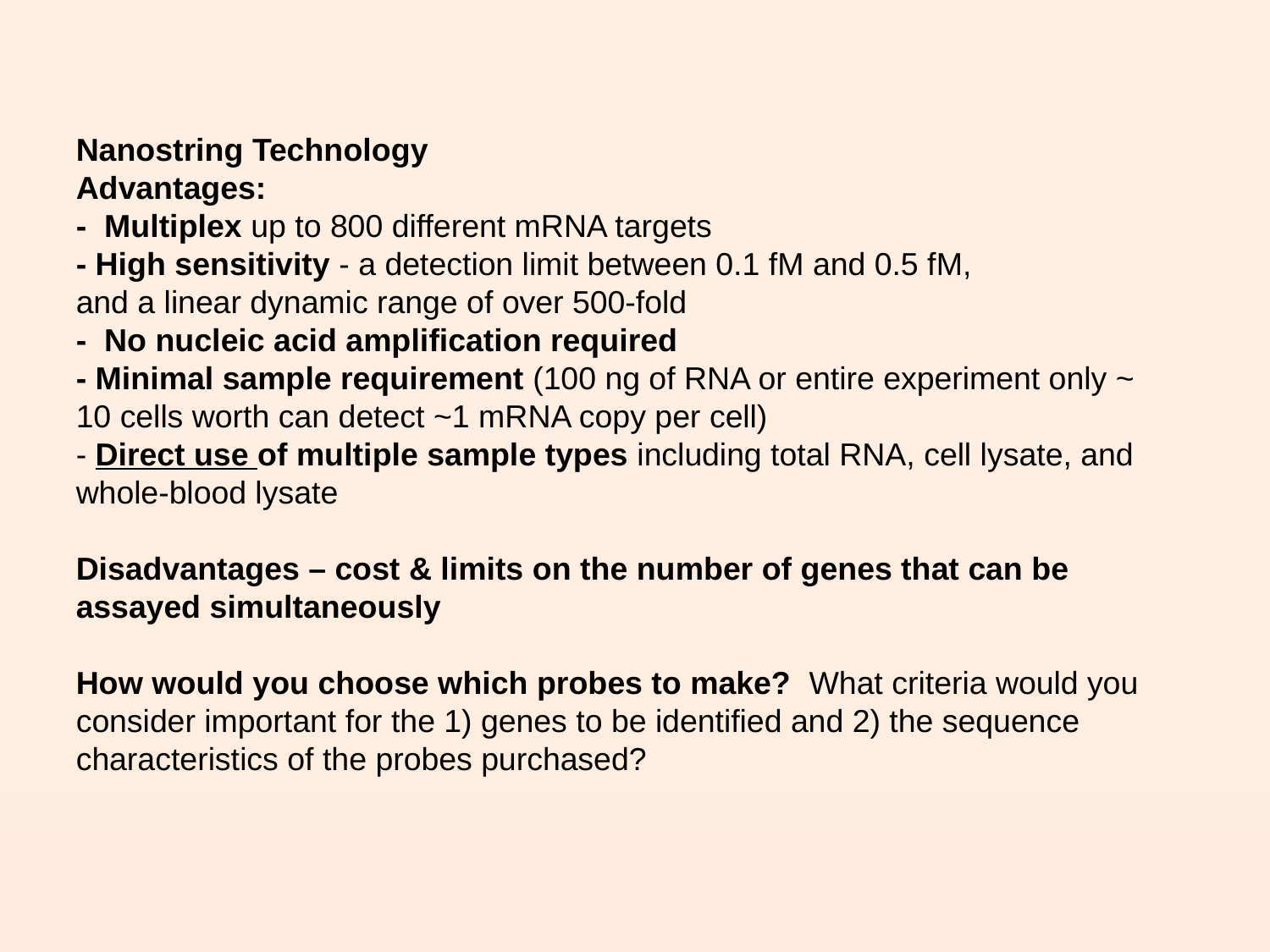

Nanostring Technology
Advantages:
-  Multiplex up to 800 different mRNA targets
- High sensitivity - a detection limit between 0.1 fM and 0.5 fM,
and a linear dynamic range of over 500-fold
-  No nucleic acid amplification required
- Minimal sample requirement (100 ng of RNA or entire experiment only ~ 10 cells worth can detect ~1 mRNA copy per cell)
- Direct use of multiple sample types including total RNA, cell lysate, and whole-blood lysate

Disadvantages – cost & limits on the number of genes that can be assayed simultaneously

How would you choose which probes to make?  What criteria would you consider important for the 1) genes to be identified and 2) the sequence characteristics of the probes purchased?